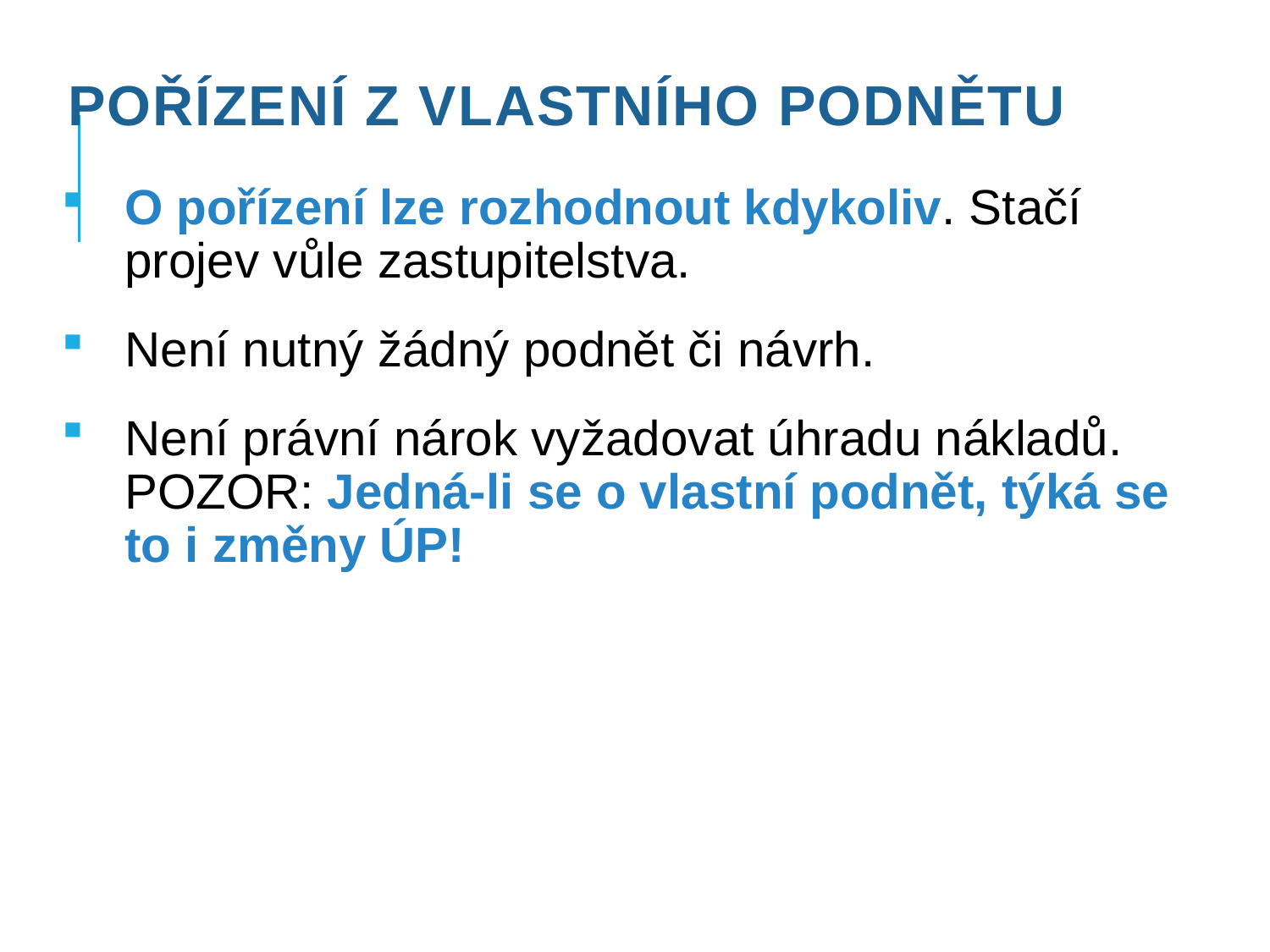

# Pořízení z vlastního podnětu
O pořízení lze rozhodnout kdykoliv. Stačí projev vůle zastupitelstva.
Není nutný žádný podnět či návrh.
Není právní nárok vyžadovat úhradu nákladů. POZOR: Jedná-li se o vlastní podnět, týká se to i změny ÚP!